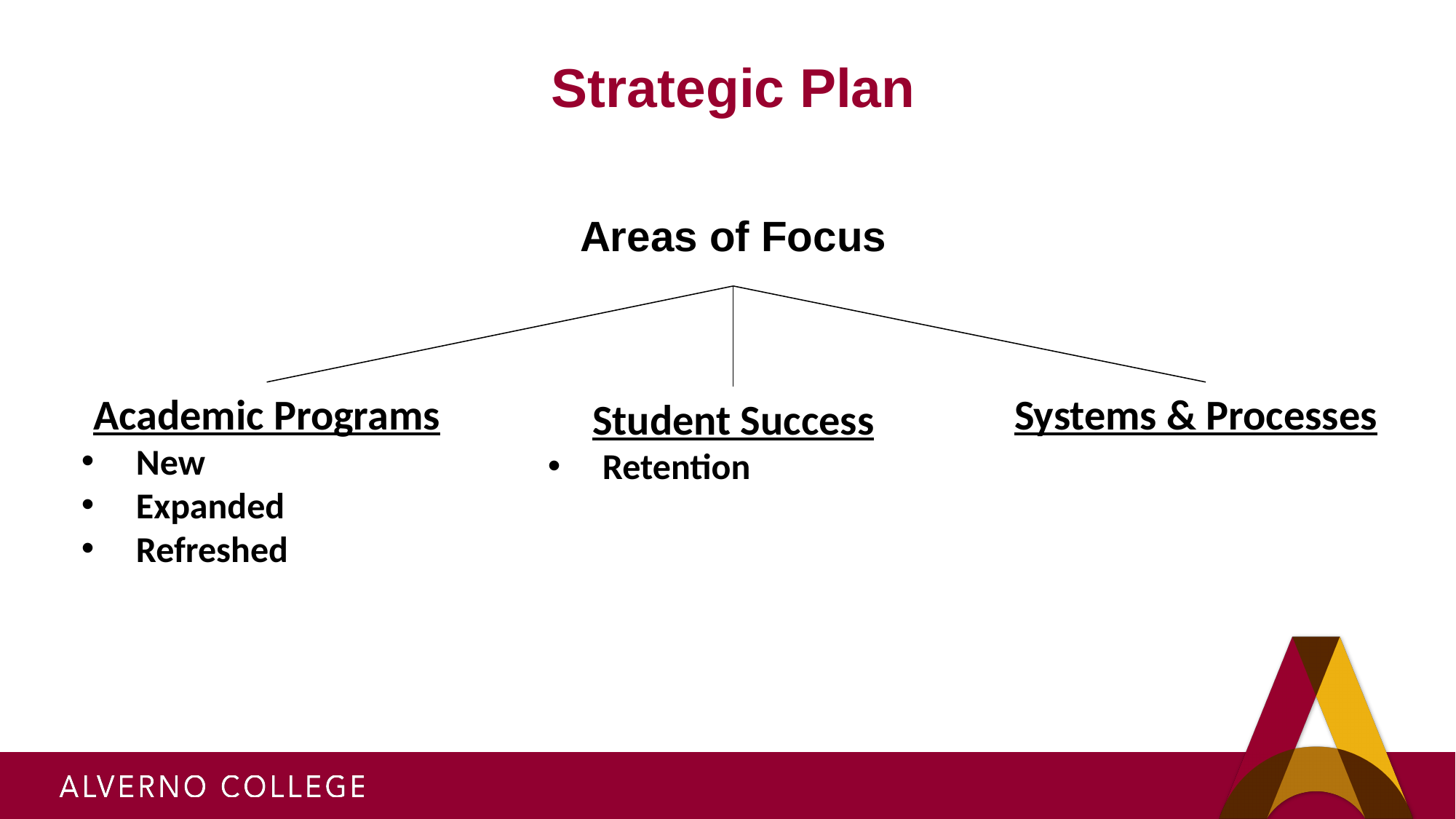

# Strategic Plan
Areas of Focus

Academic Programs
New
Expanded
Refreshed
Systems & Processes
Student Success
Retention